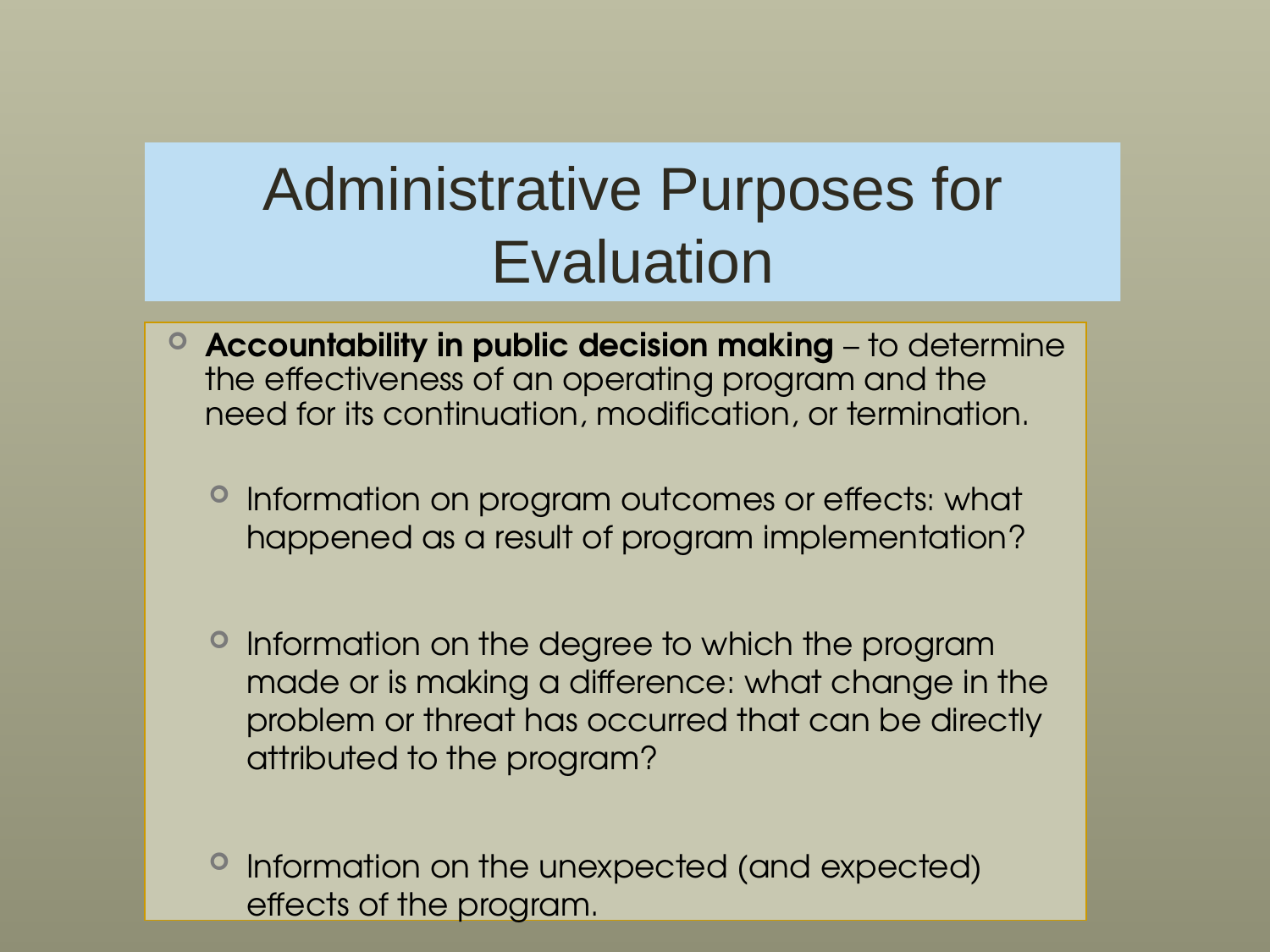

# Administrative Purposes for Evaluation
Accountability in public decision making – to determine the effectiveness of an operating program and the need for its continuation, modification, or termination.

Information on program outcomes or effects: what happened as a result of program implementation?

Information on the degree to which the program made or is making a difference: what change in the problem or threat has occurred that can be directly attributed to the program?

Information on the unexpected (and expected) effects of the program.